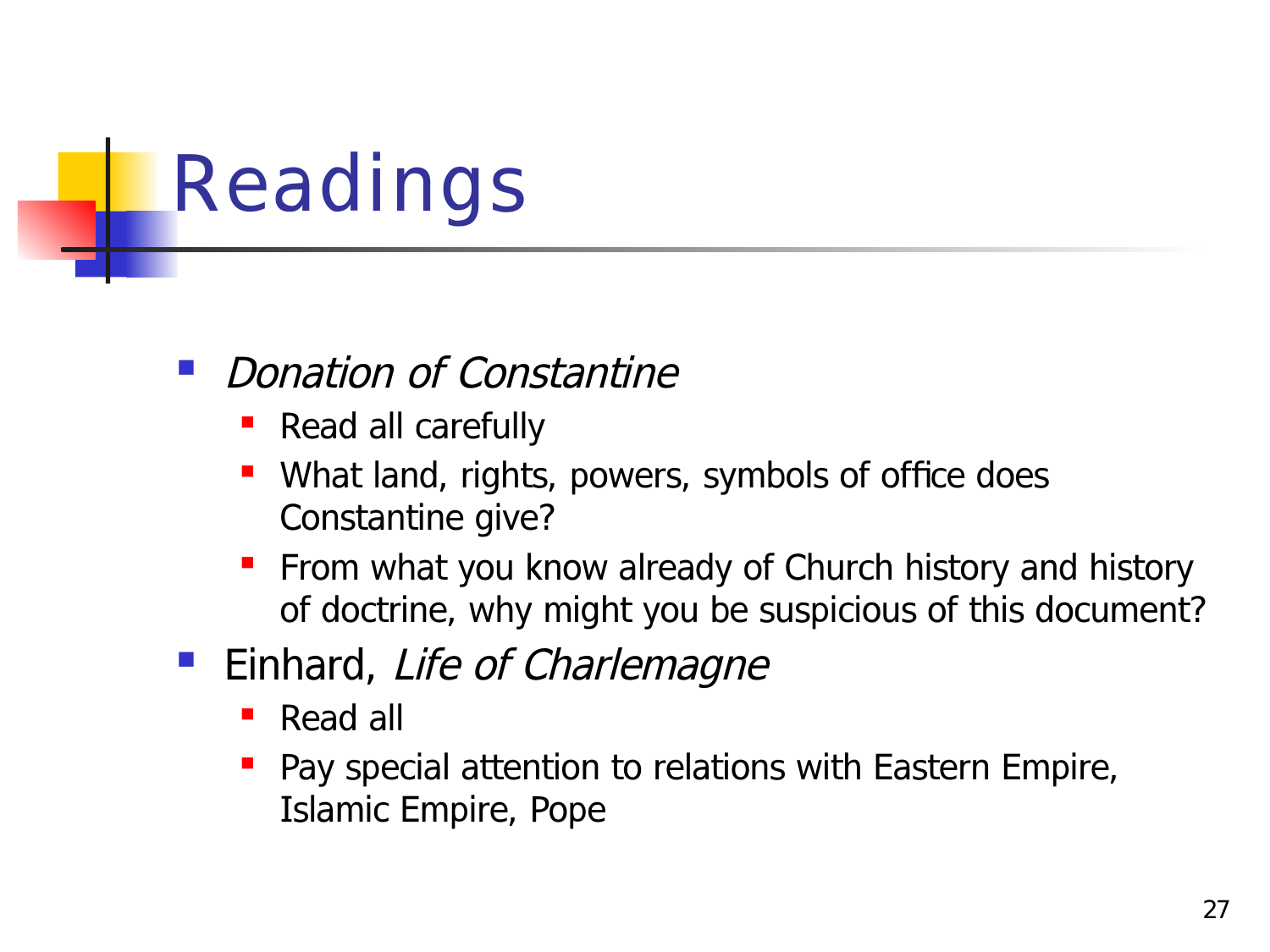

# Readings

Donation of Constantine
Read all carefully
What land, rights, powers, symbols of office does Constantine give?
From what you know already of Church history and history of doctrine, why might you be suspicious of this document?
Einhard, Life of Charlemagne
Read all
Pay special attention to relations with Eastern Empire, Islamic Empire, Pope

27